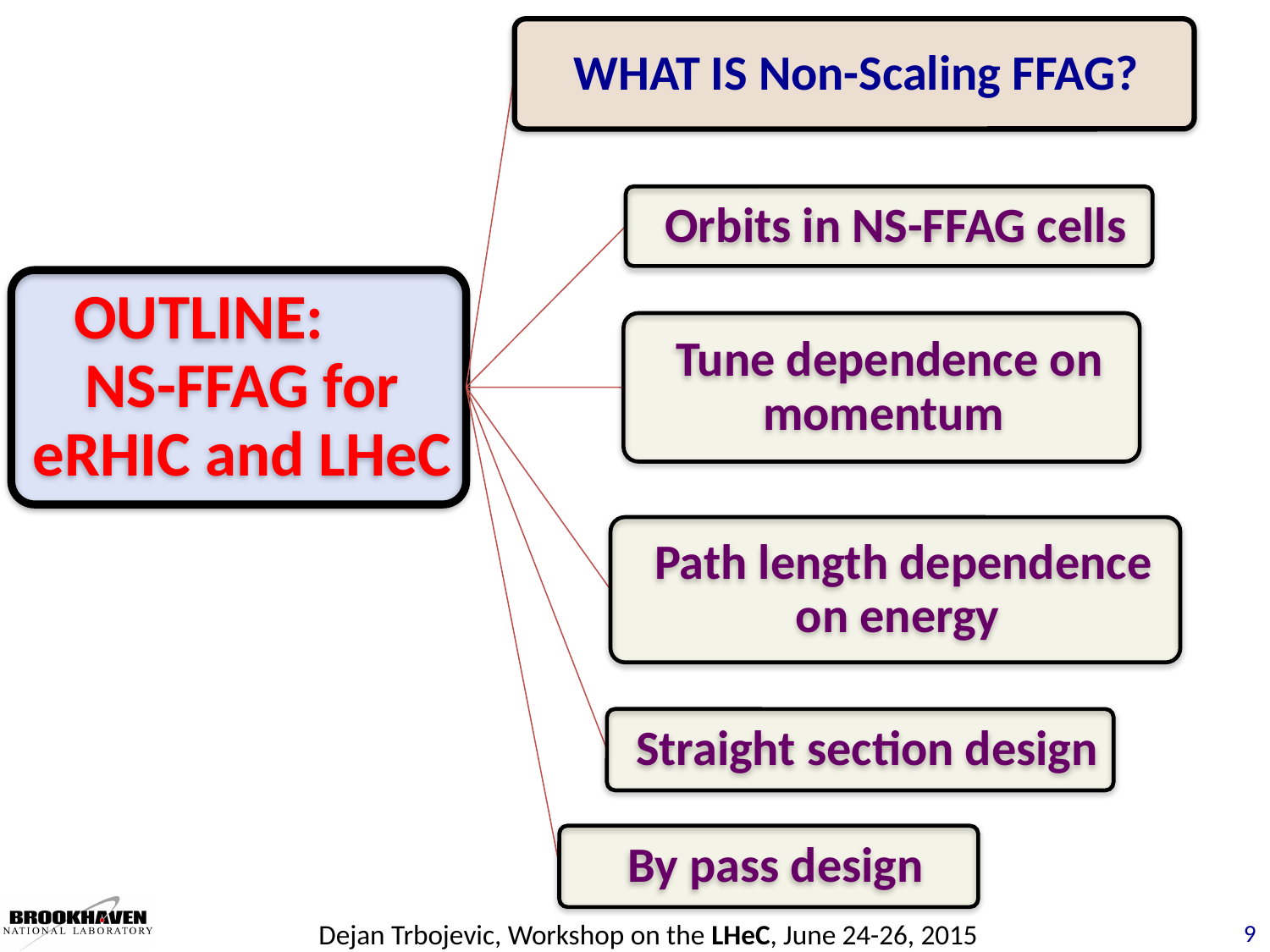

OUTLINE:       NS-FFAG for eRHIC and LHeC

WHAT IS Non-Scaling FFAG?

 Orbits in NS-FFAG cells

 Tune dependence on momentum

 Path length dependence on energy

 Straight section design

 By pass design
Dejan Trbojevic, Workshop on the LHeC, June 24-26, 2015
9